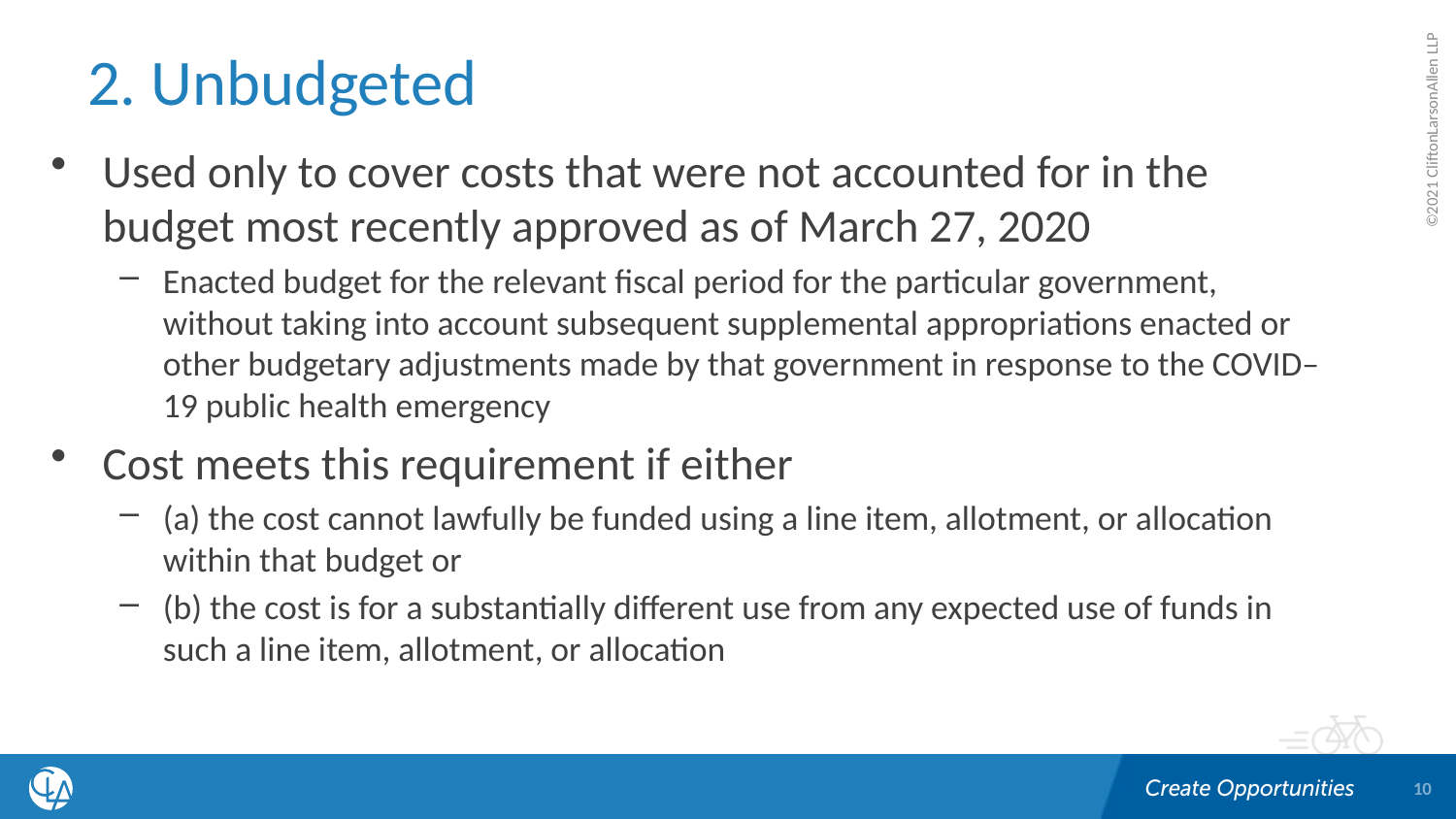

# 2. Unbudgeted
Used only to cover costs that were not accounted for in the budget most recently approved as of March 27, 2020
Enacted budget for the relevant fiscal period for the particular government, without taking into account subsequent supplemental appropriations enacted or other budgetary adjustments made by that government in response to the COVID– 19 public health emergency
Cost meets this requirement if either
(a) the cost cannot lawfully be funded using a line item, allotment, or allocation within that budget or
(b) the cost is for a substantially different use from any expected use of funds in such a line item, allotment, or allocation
10